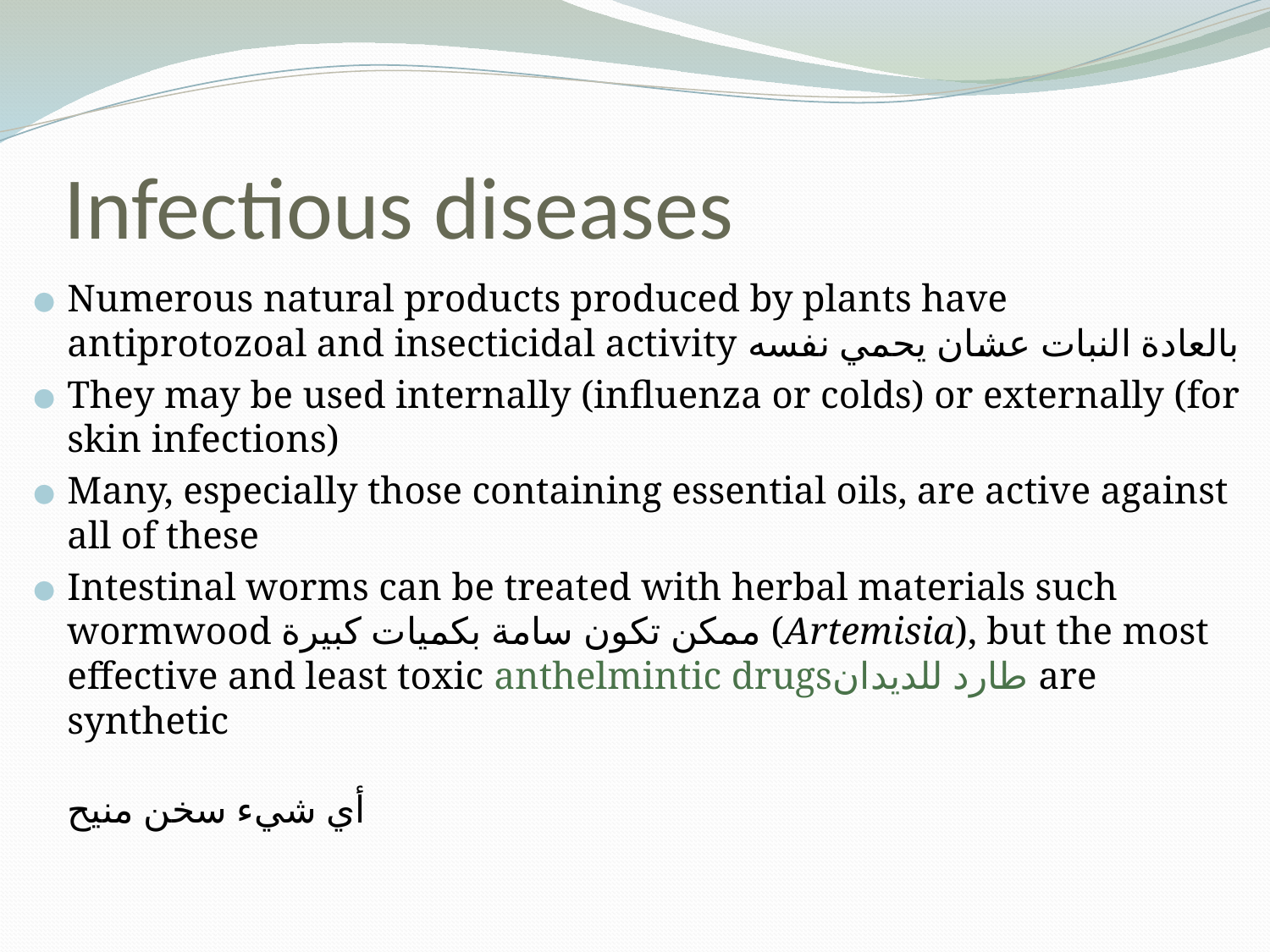

# Infectious diseases
Numerous natural products produced by plants have antiprotozoal and insecticidal activity بالعادة النبات عشان يحمي نفسه
They may be used internally (influenza or colds) or externally (for skin infections)
Many, especially those containing essential oils, are active against all of these
Intestinal worms can be treated with herbal materials such wormwood ممكن تكون سامة بكميات كبيرة (Artemisia), but the most effective and least toxic anthelmintic drugsطارد للديدان are synthetic
أي شيء سخن منيح